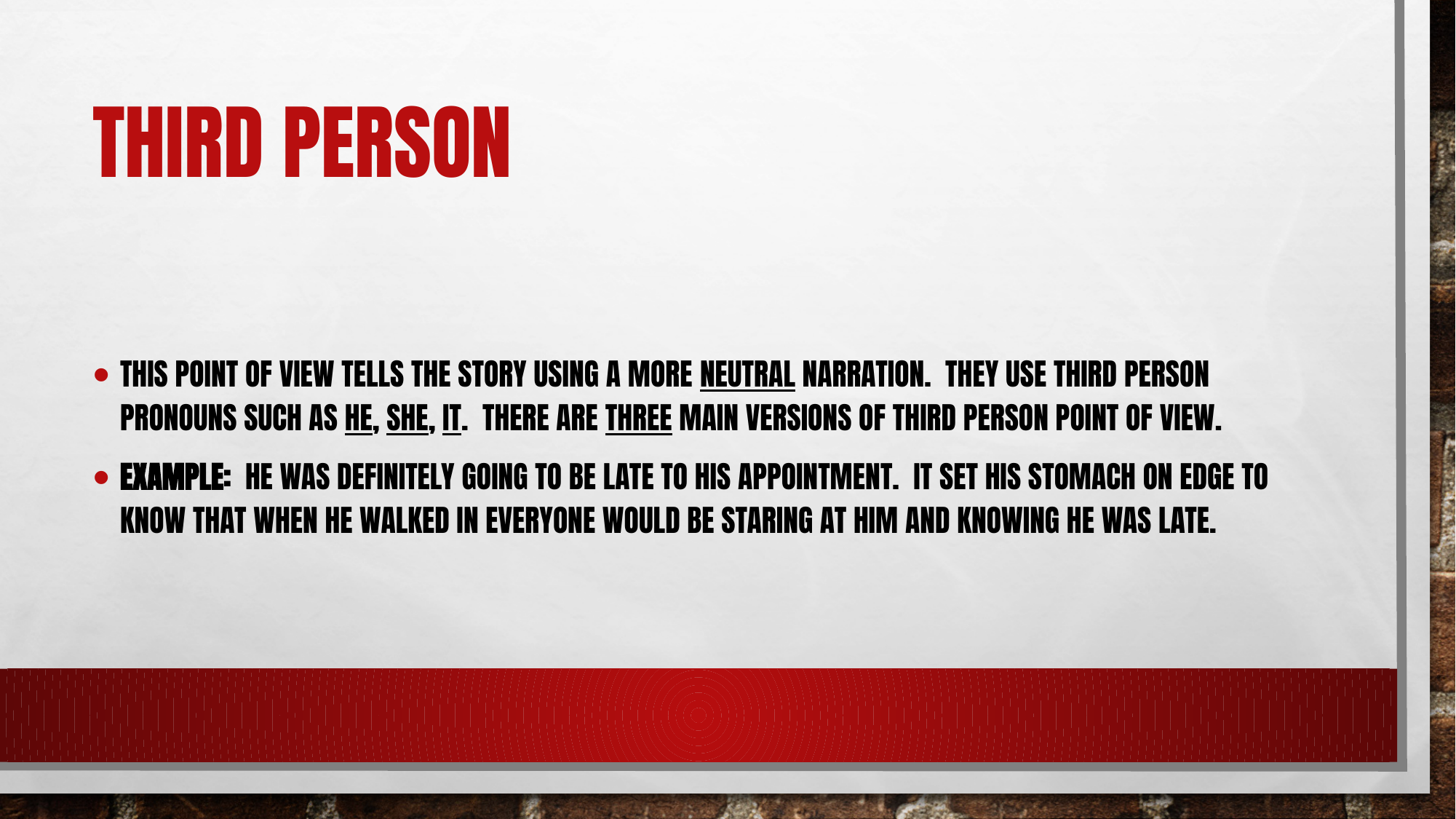

# Third Person
This point of view tells the story using a more neutral narration.  They use third person pronouns such as he, she, it.  There are three main versions of third person point of view.
Example:  He was definitely going to be late to his appointment.  It set his stomach on edge to know that when he walked in everyone would be staring at him and knowing he was late.